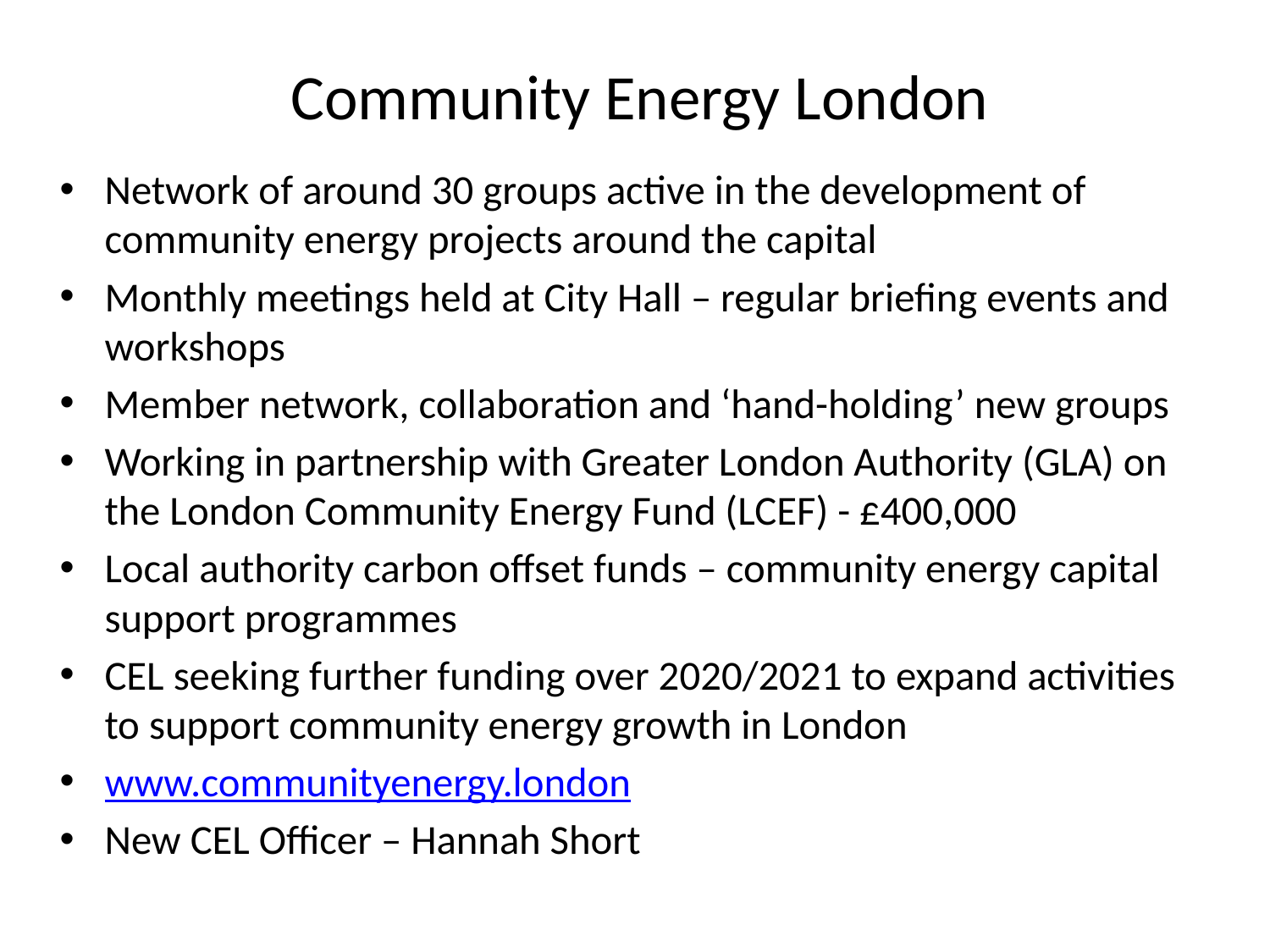

# Community Energy London
Network of around 30 groups active in the development of community energy projects around the capital
Monthly meetings held at City Hall – regular briefing events and workshops
Member network, collaboration and ‘hand-holding’ new groups
Working in partnership with Greater London Authority (GLA) on the London Community Energy Fund (LCEF) - £400,000
Local authority carbon offset funds – community energy capital support programmes
CEL seeking further funding over 2020/2021 to expand activities to support community energy growth in London
www.communityenergy.london
New CEL Officer – Hannah Short